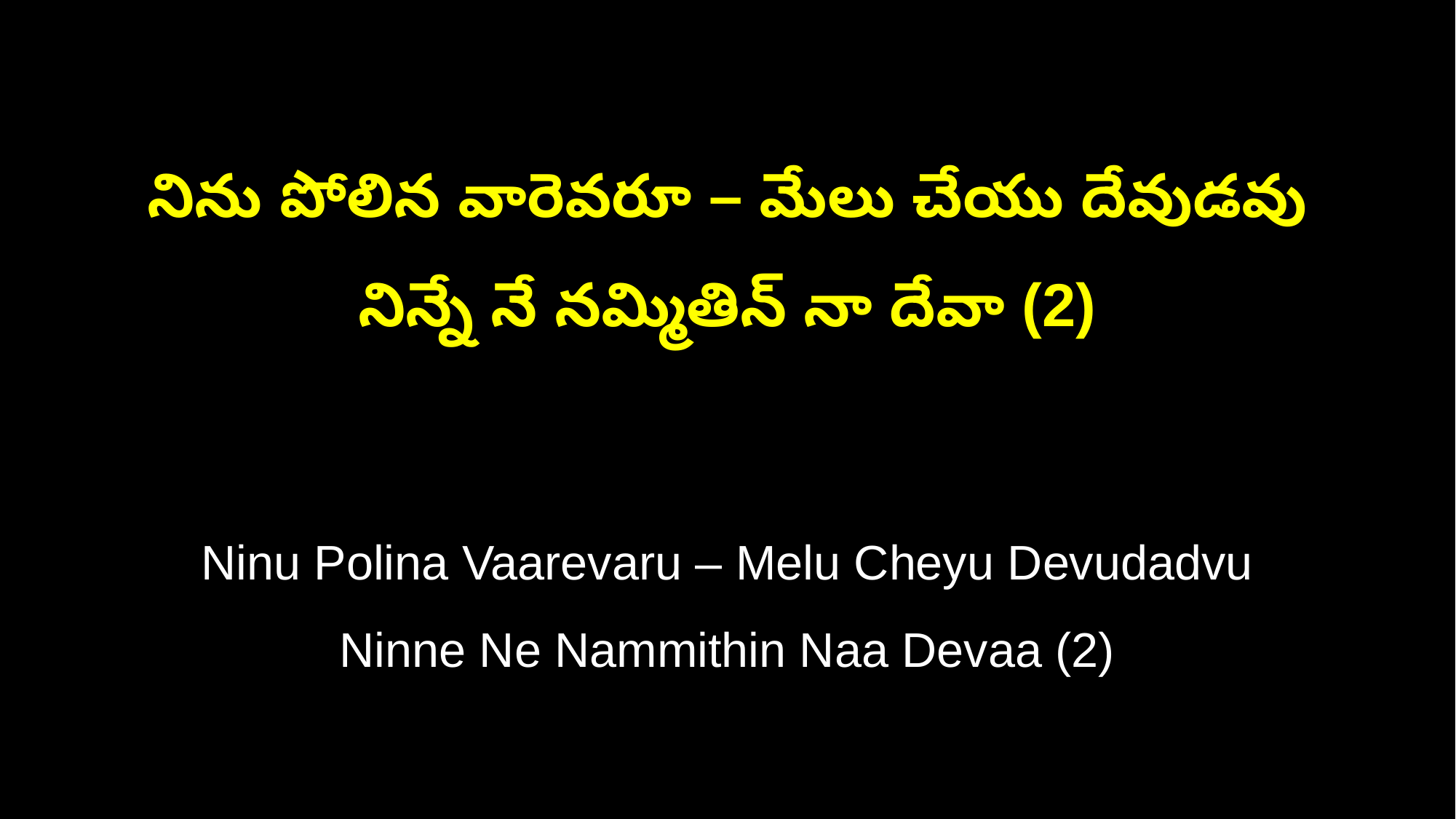

నిను పోలిన వారెవరూ – మేలు చేయు దేవుడవు
నిన్నే నే నమ్మితిన్ నా దేవా (2)
Ninu Polina Vaarevaru – Melu Cheyu Devudadvu
Ninne Ne Nammithin Naa Devaa (2)